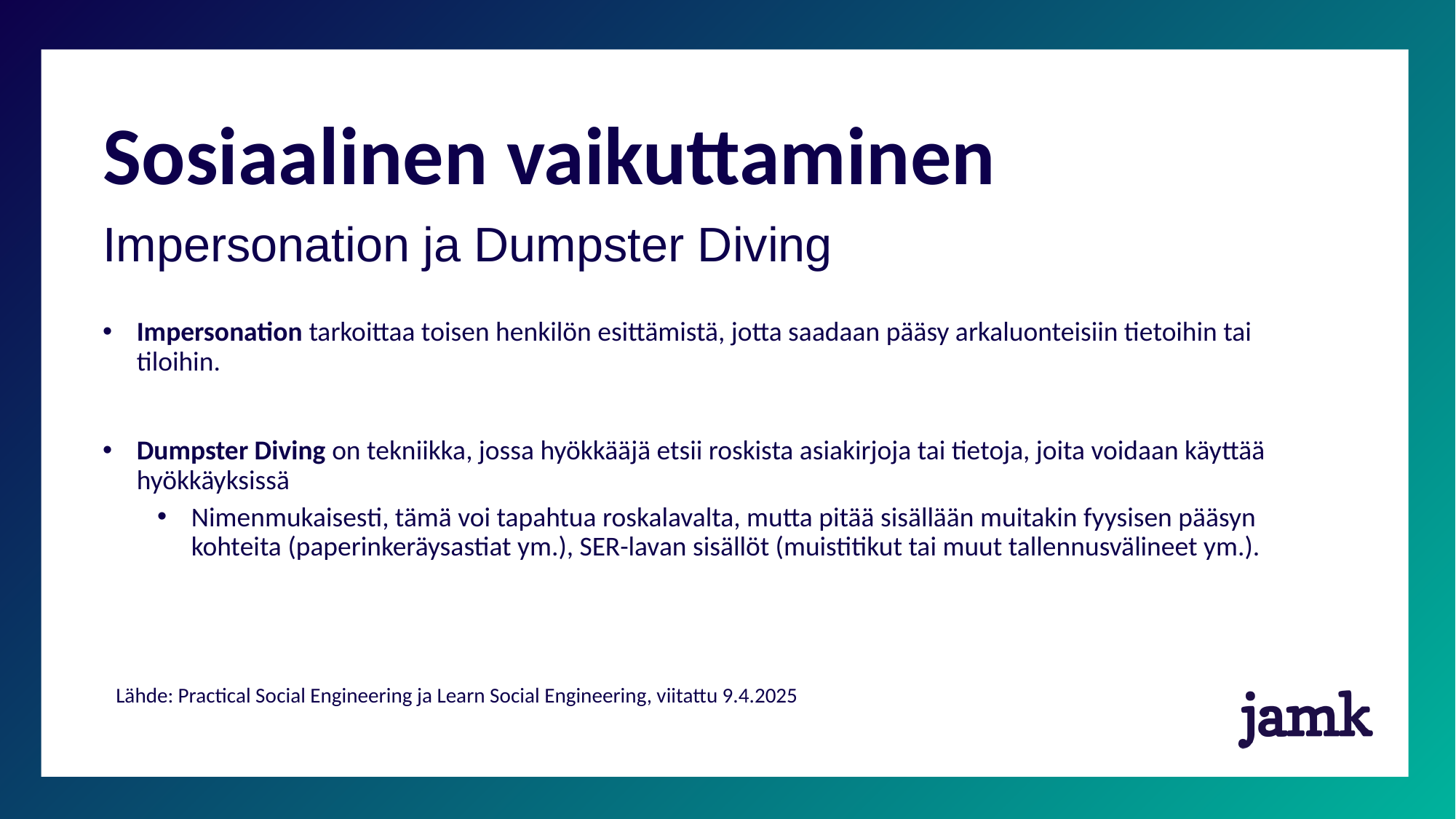

# Sosiaalinen vaikuttaminen
Impersonation ja Dumpster Diving
Impersonation tarkoittaa toisen henkilön esittämistä, jotta saadaan pääsy arkaluonteisiin tietoihin tai tiloihin.

Dumpster Diving on tekniikka, jossa hyökkääjä etsii roskista asiakirjoja tai tietoja, joita voidaan käyttää hyökkäyksissä
Nimenmukaisesti, tämä voi tapahtua roskalavalta, mutta pitää sisällään muitakin fyysisen pääsyn kohteita (paperinkeräysastiat ym.), SER-lavan sisällöt (muistitikut tai muut tallennusvälineet ym.).
Lähde: Practical Social Engineering ja Learn Social Engineering, viitattu 9.4.2025